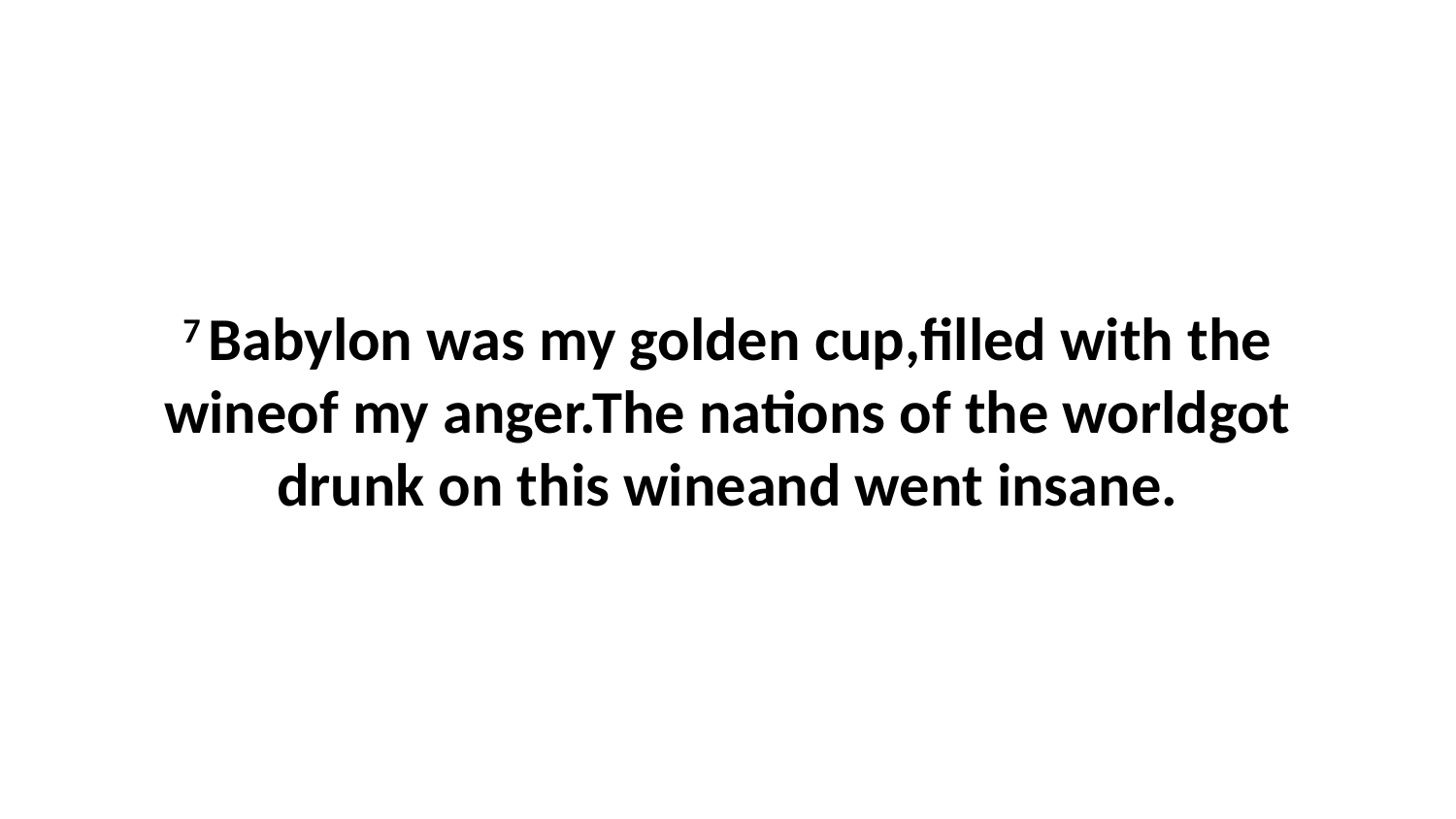

7 Babylon was my golden cup,filled with the wineof my anger.The nations of the worldgot drunk on this wineand went insane.